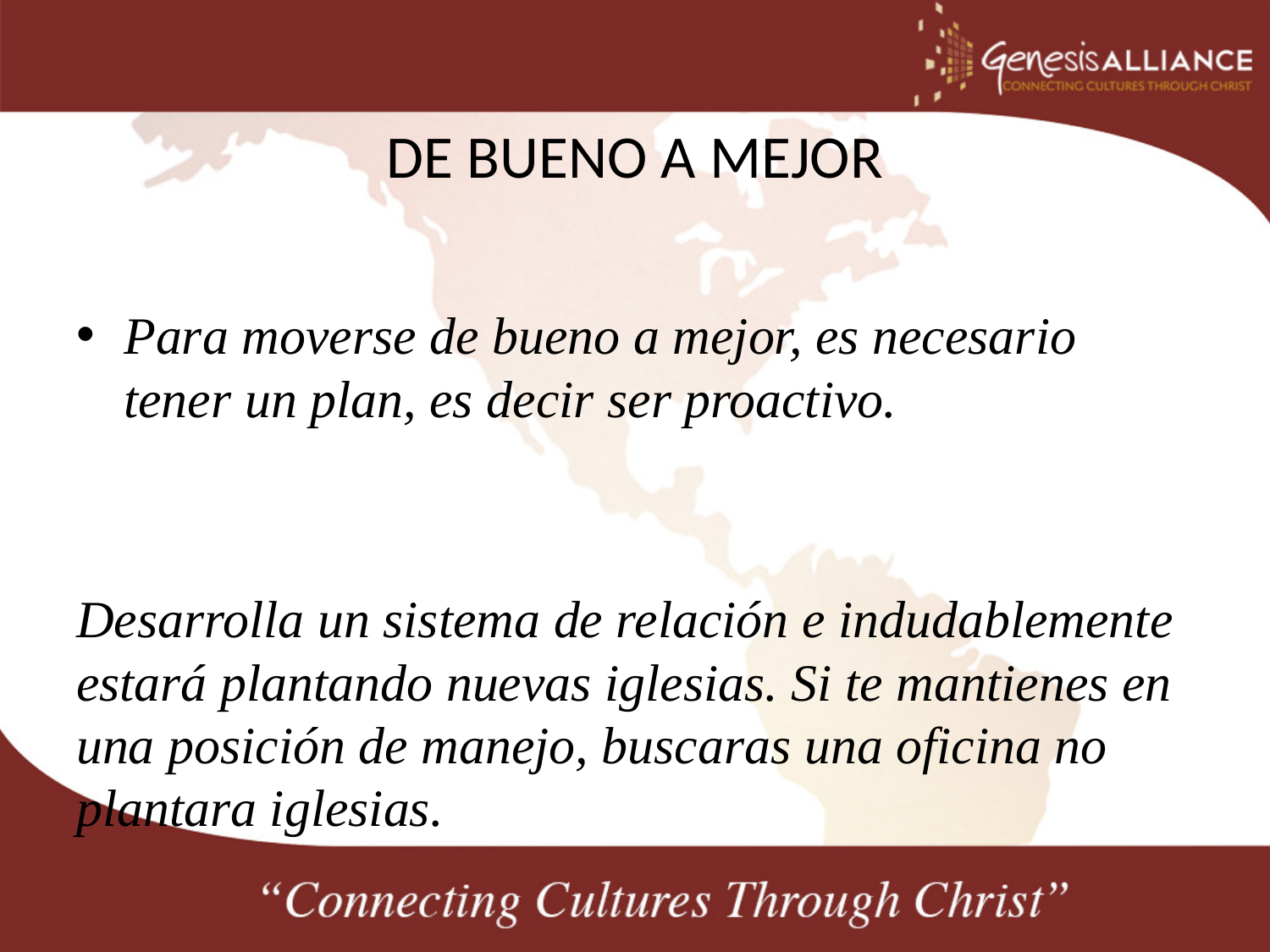

# DE BUENO A MEJOR

Para moverse de bueno a mejor, es necesario tener un plan, es decir ser proactivo.

Desarrolla un sistema de relación e indudablemente estará plantando nuevas iglesias. Si te mantienes en una posición de manejo, buscaras una oficina no plantara iglesias.